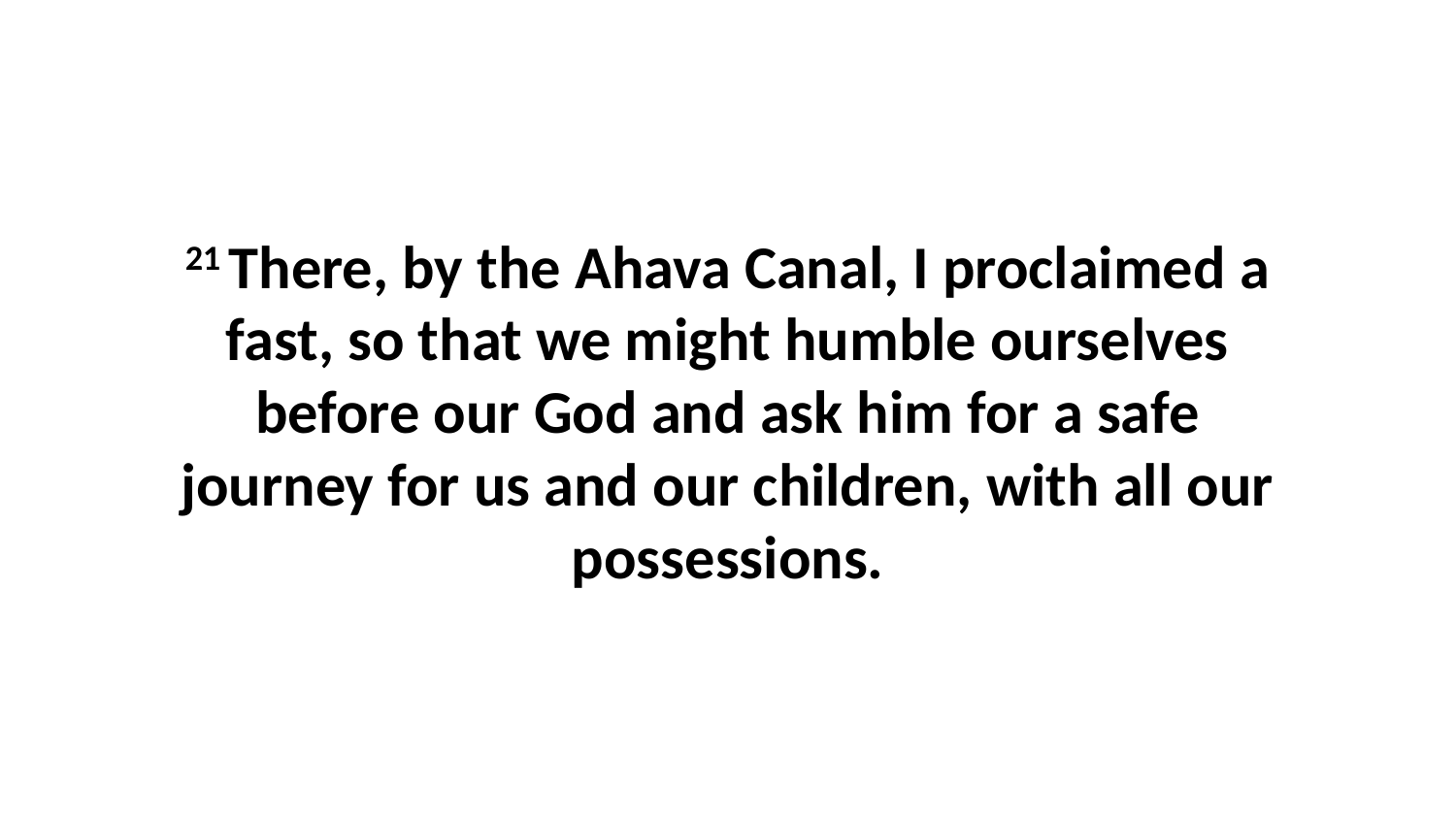

21 There, by the Ahava Canal, I proclaimed a fast, so that we might humble ourselves before our God and ask him for a safe journey for us and our children, with all our possessions.